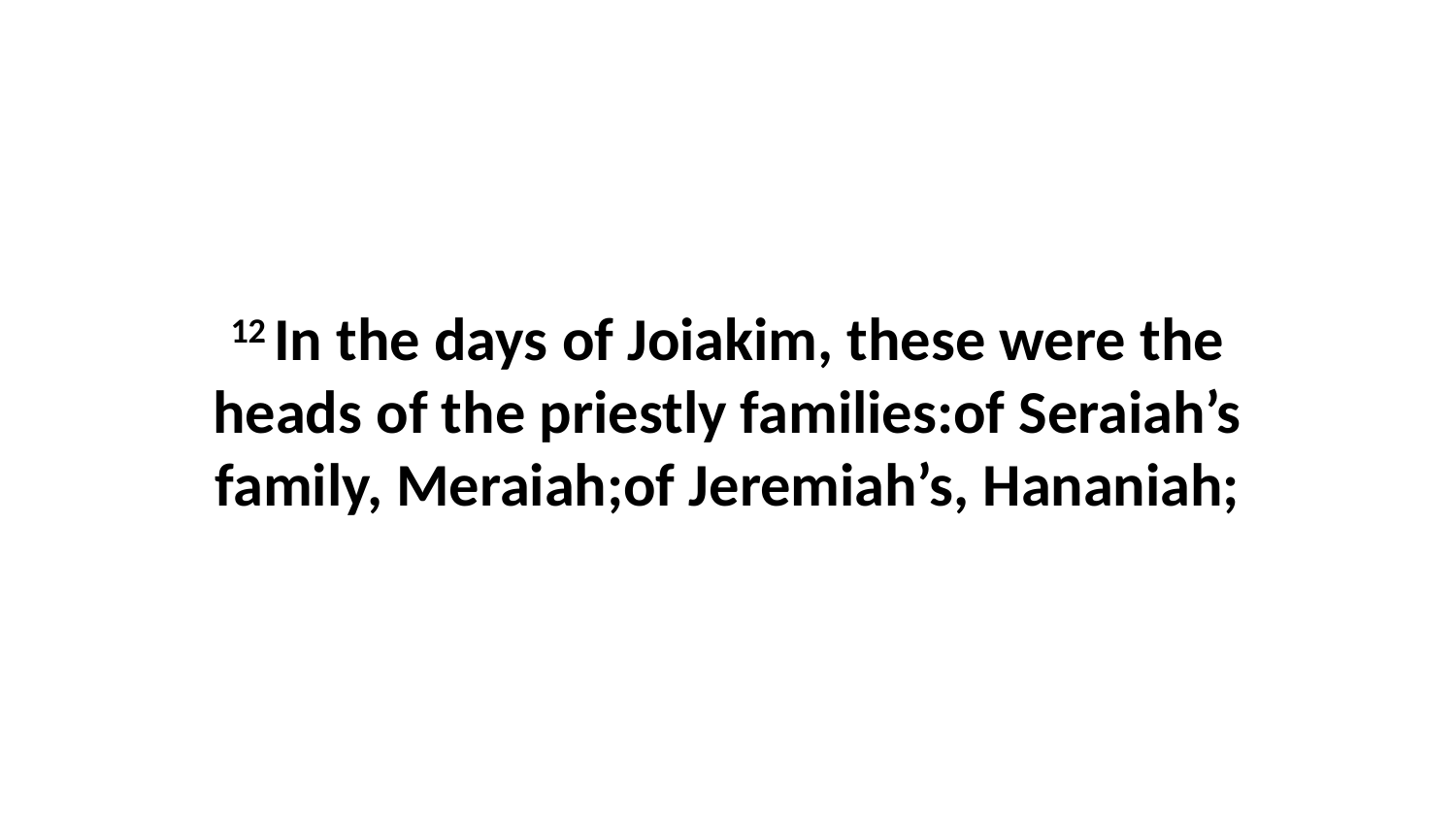

12 In the days of Joiakim, these were the heads of the priestly families:of Seraiah’s family, Meraiah;of Jeremiah’s, Hananiah;